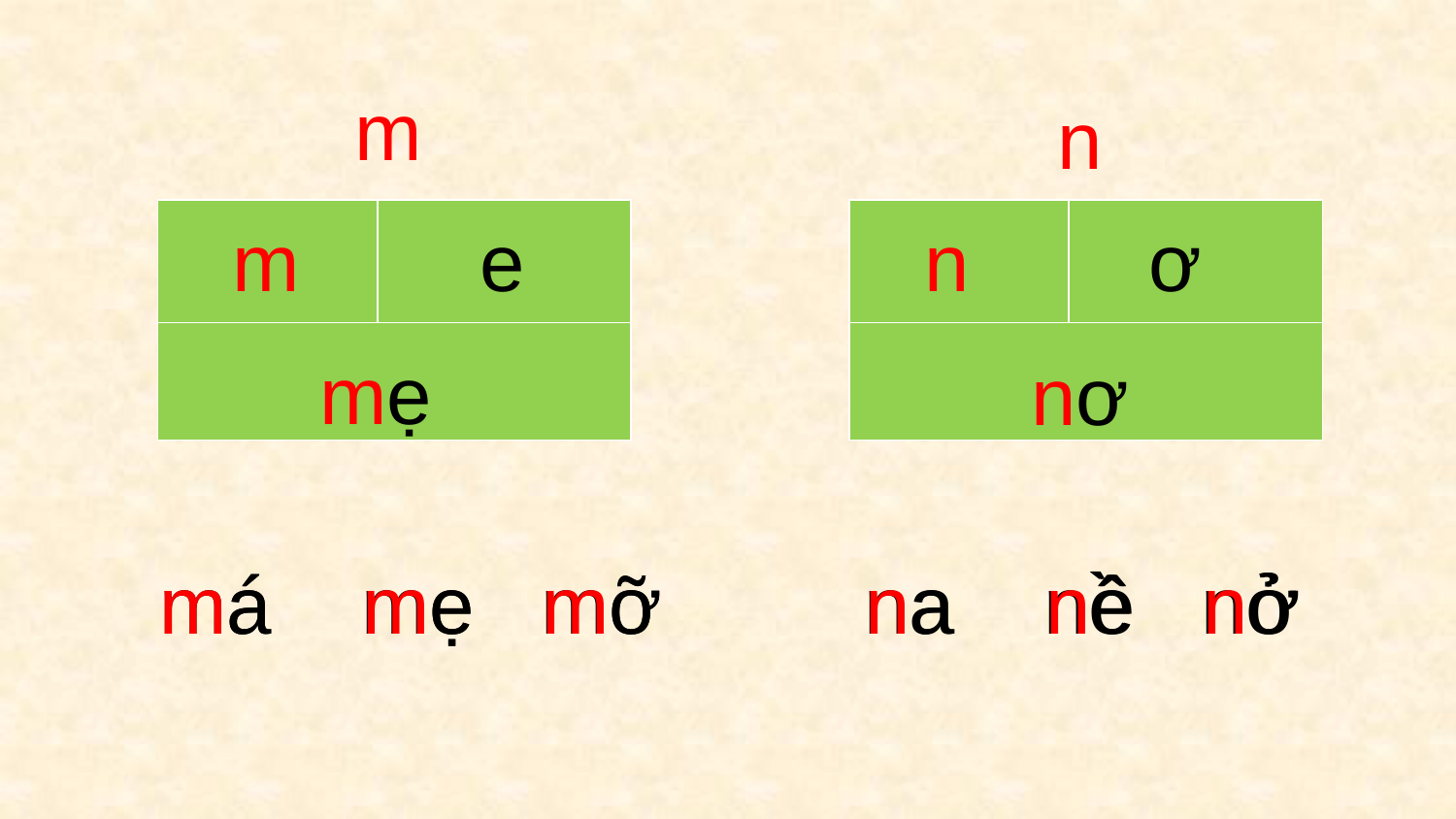

m
n
|  |  |
| --- | --- |
|  |  |
|  |  |
| --- | --- |
|  |  |
m        e
n        ơ
mẹ
nơ
má    mẹ   mỡ         na    nề   nở
má    mẹ   mỡ         na    nề   nở